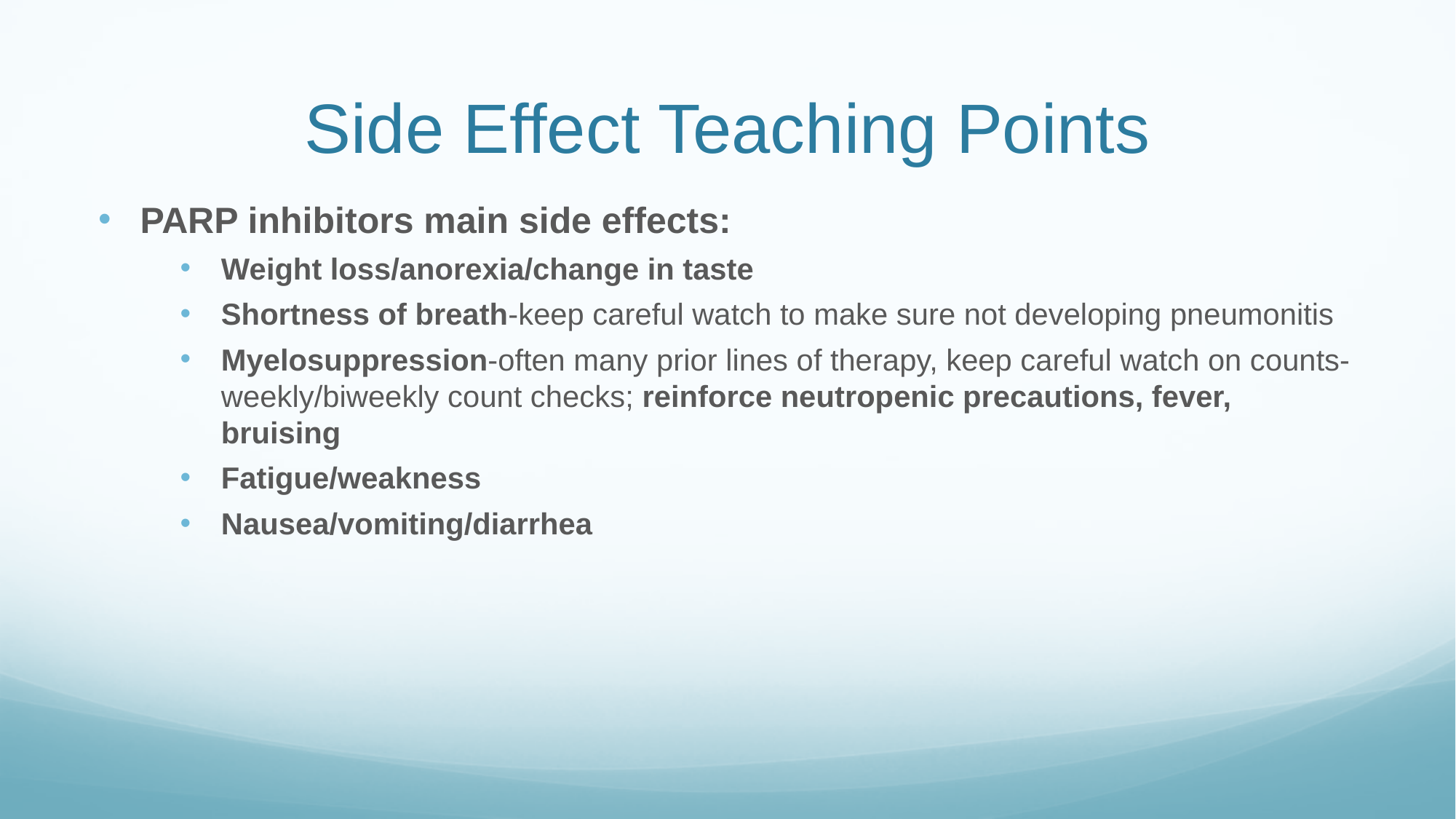

# Side Effect Teaching Points
PARP inhibitors main side effects:
Weight loss/anorexia/change in taste
Shortness of breath-keep careful watch to make sure not developing pneumonitis
Myelosuppression-often many prior lines of therapy, keep careful watch on counts-weekly/biweekly count checks; reinforce neutropenic precautions, fever, bruising
Fatigue/weakness
Nausea/vomiting/diarrhea